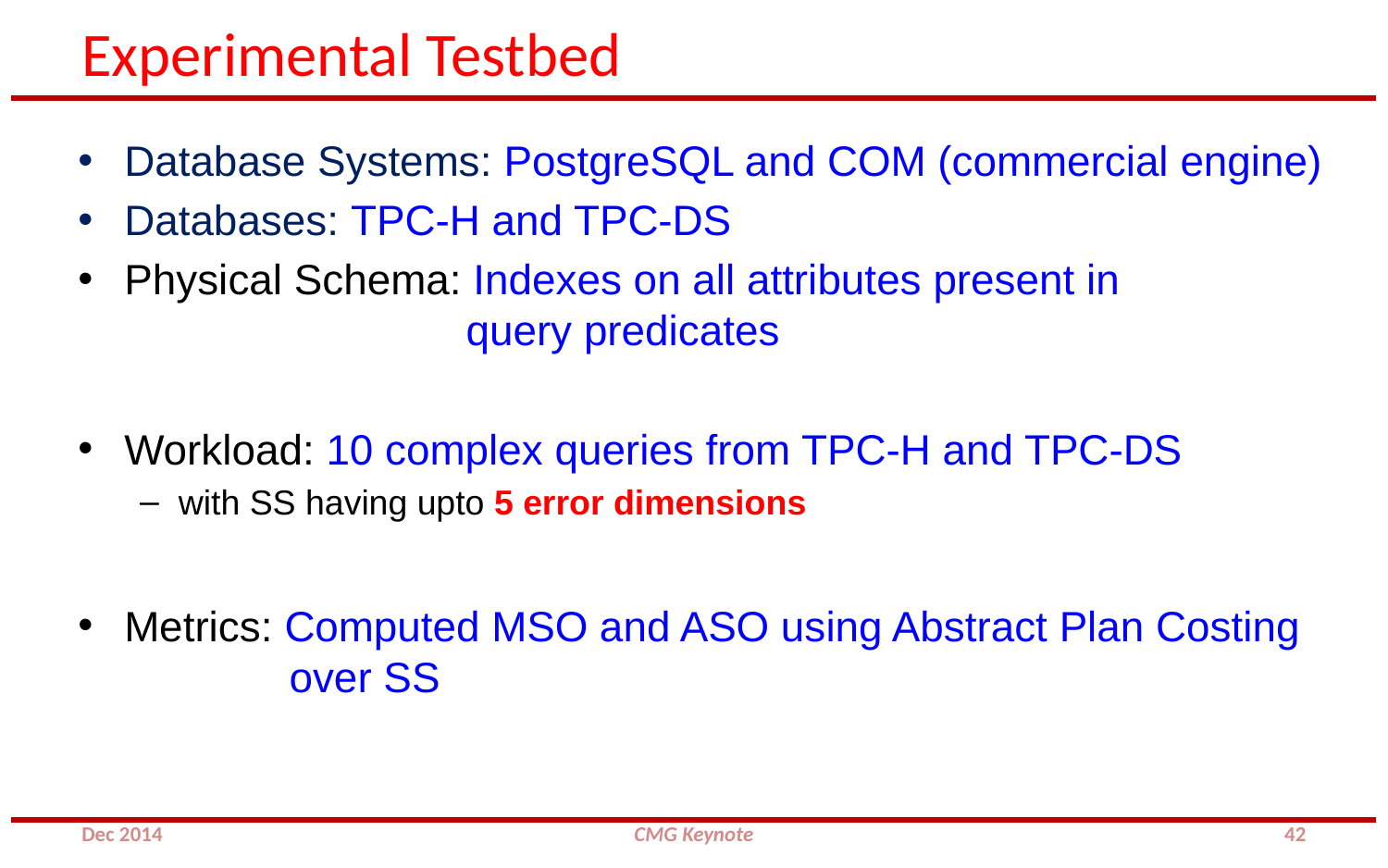

# Experimental Testbed
Database Systems: PostgreSQL and COM (commercial engine)
Databases: TPC-H and TPC-DS
Physical Schema: Indexes on all attributes present in
                             query predicates

Workload: 10 complex queries from TPC-H and TPC-DS
with SS having upto 5 error dimensions

Metrics: Computed MSO and ASO using Abstract Plan Costing
              over SS

Dec 2014
CMG Keynote
42